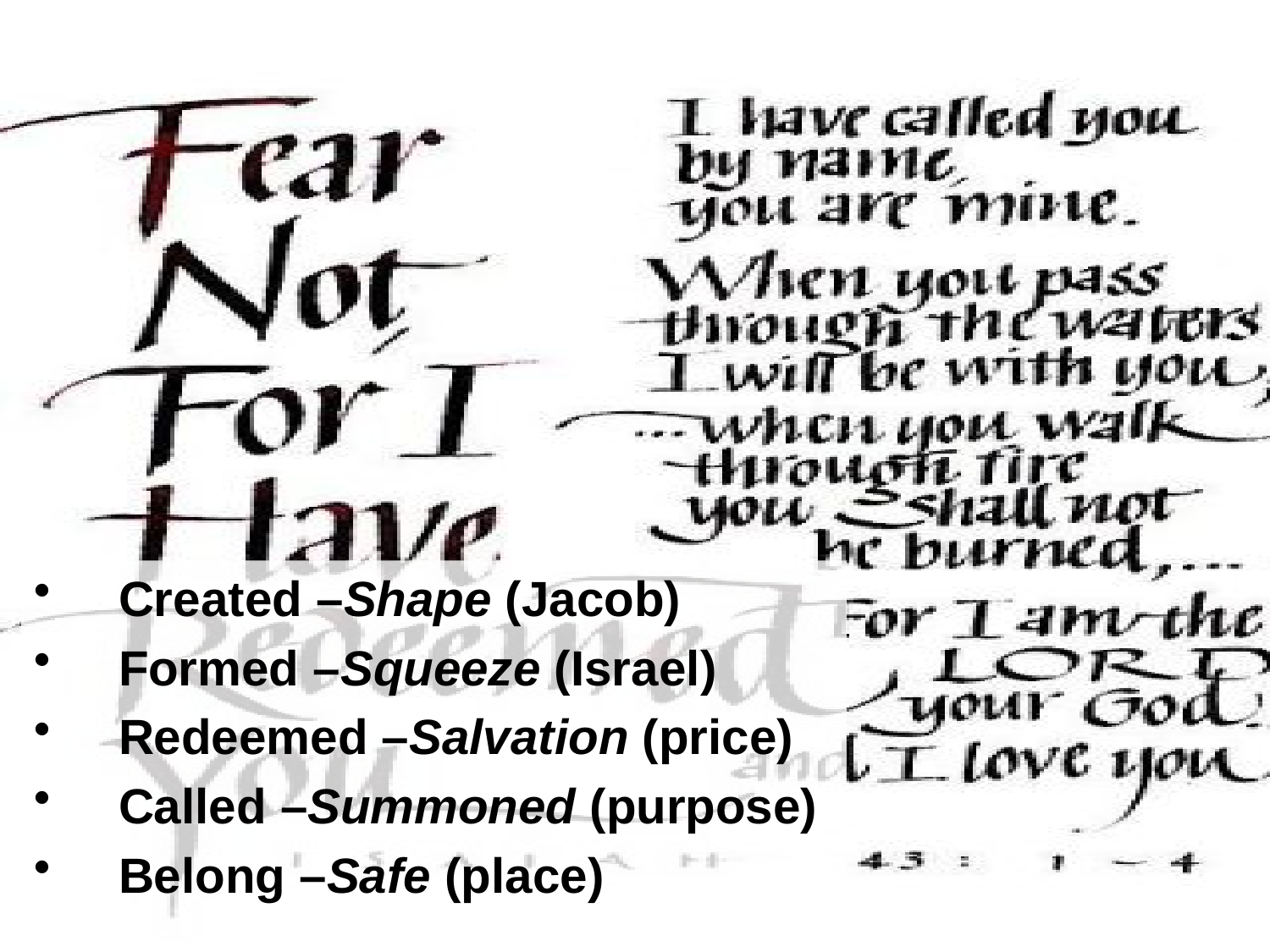

Created –Shape (Jacob)
Formed –Squeeze (Israel)
Redeemed –Salvation (price)
Called –Summoned (purpose)
Belong –Safe (place)